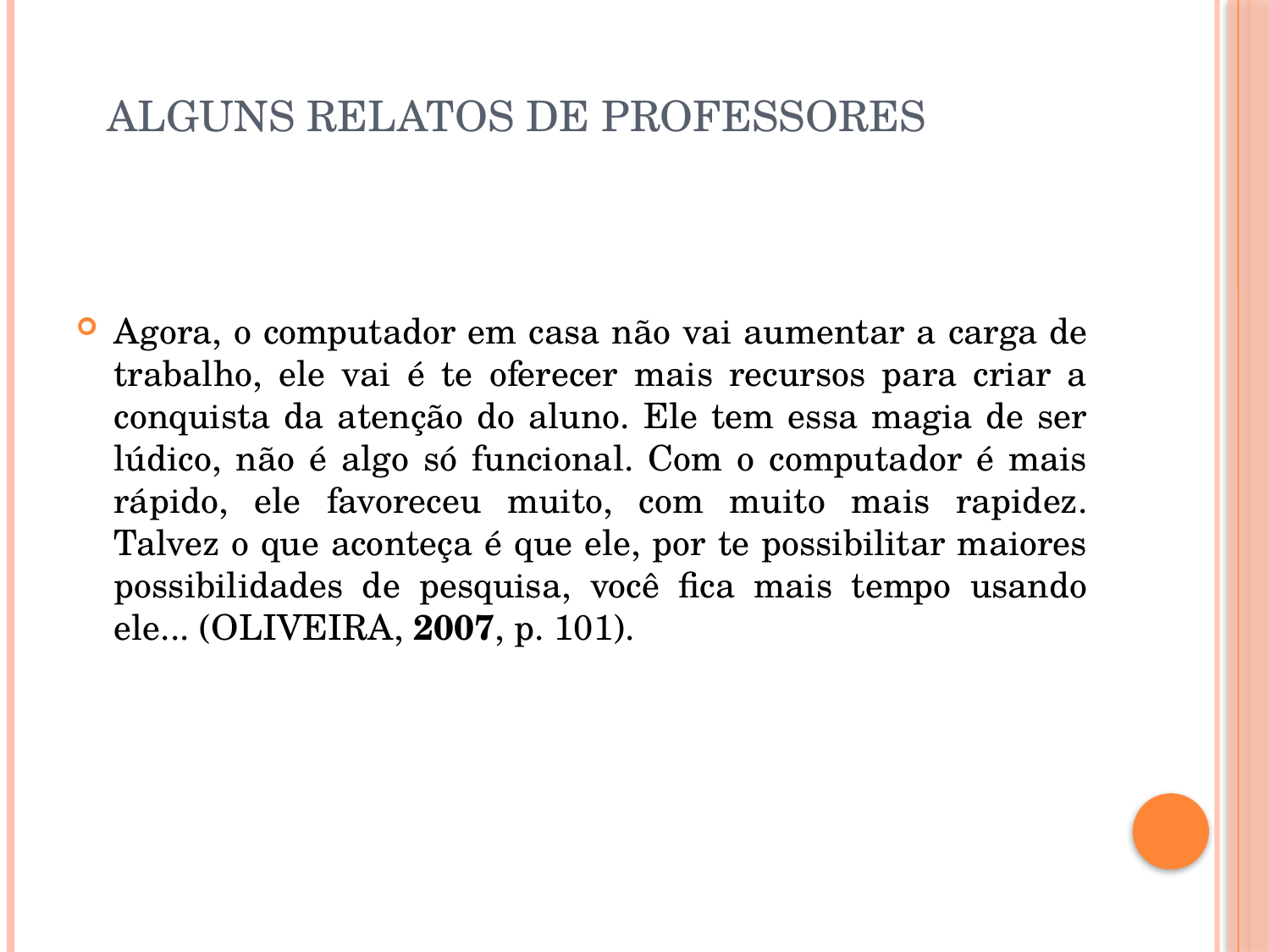

# ALGUNS RELATOS DE PROFESSORES

Agora, o computador em casa não vai aumentar a carga de trabalho, ele vai é te oferecer mais recursos para criar a conquista da atenção do aluno. Ele tem essa magia de ser lúdico, não é algo só funcional. Com o computador é mais rápido, ele favoreceu muito, com muito mais rapidez. Talvez o que aconteça é que ele, por te possibilitar maiores possibilidades de pesquisa, você fica mais tempo usando ele... (OLIVEIRA, 2007, p. 101).